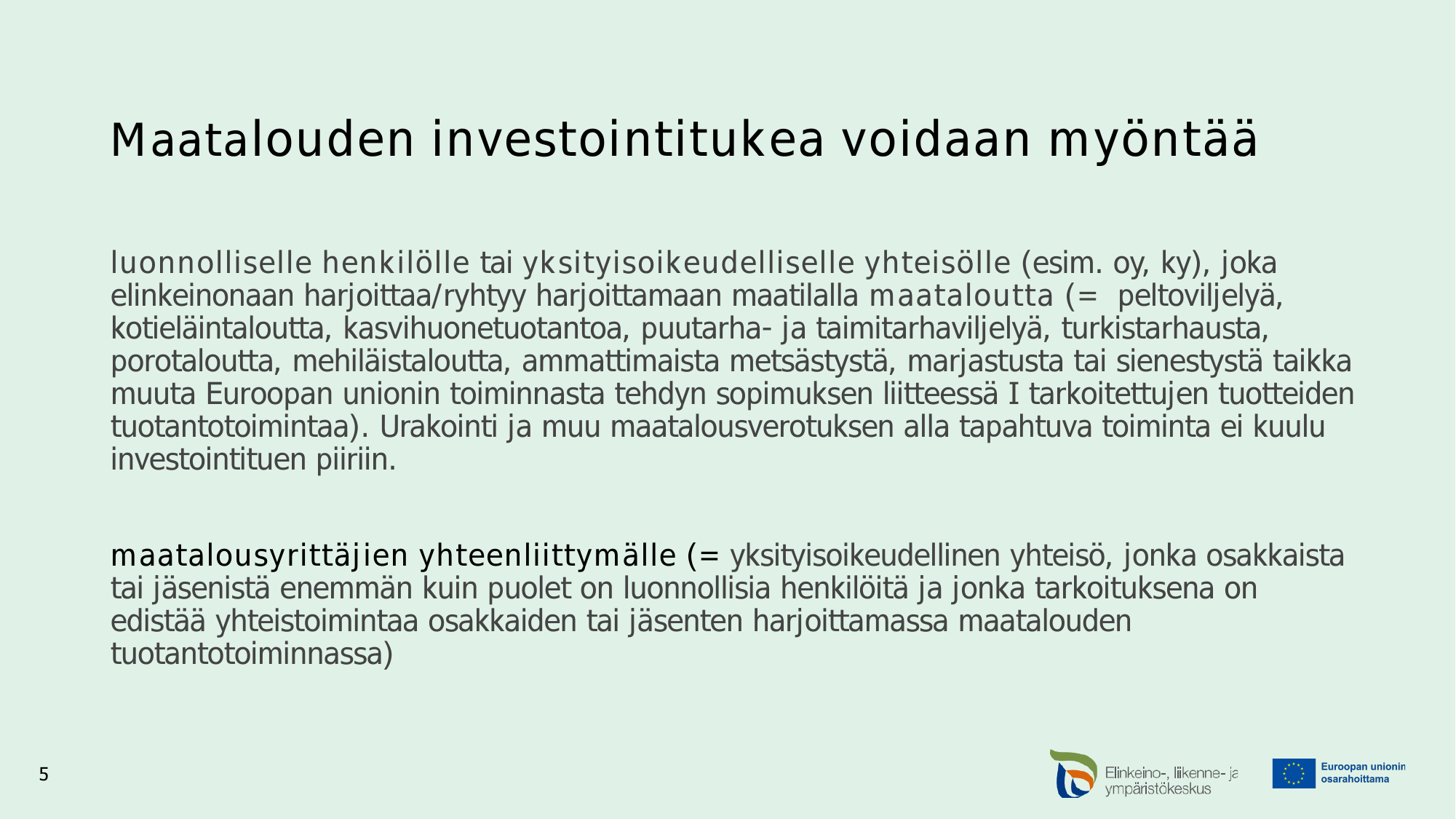

# Maatalouden investointitukea voidaan myöntää
luonnolliselle henkilölle tai yksityisoikeudelliselle yhteisölle (esim. oy, ky), joka elinkeinonaan harjoittaa/ryhtyy harjoittamaan maatilalla maataloutta (=  peltoviljelyä, kotieläintaloutta, kasvihuonetuotantoa, puutarha- ja taimitarhaviljelyä, turkistarhausta, porotaloutta, mehiläistaloutta, ammattimaista metsästystä, marjastusta tai sienestystä taikka muuta Euroopan unionin toiminnasta tehdyn sopimuksen liitteessä I tarkoitettujen tuotteiden tuotantotoimintaa). Urakointi ja muu maatalousverotuksen alla tapahtuva toiminta ei kuulu investointituen piiriin.

maatalousyrittäjien yhteenliittymälle (= yksityisoikeudellinen yhteisö, jonka osakkaista tai jäsenistä enemmän kuin puolet on luonnollisia henkilöitä ja jonka tarkoituksena on edistää yhteistoimintaa osakkaiden tai jäsenten harjoittamassa maatalouden tuotantotoiminnassa)